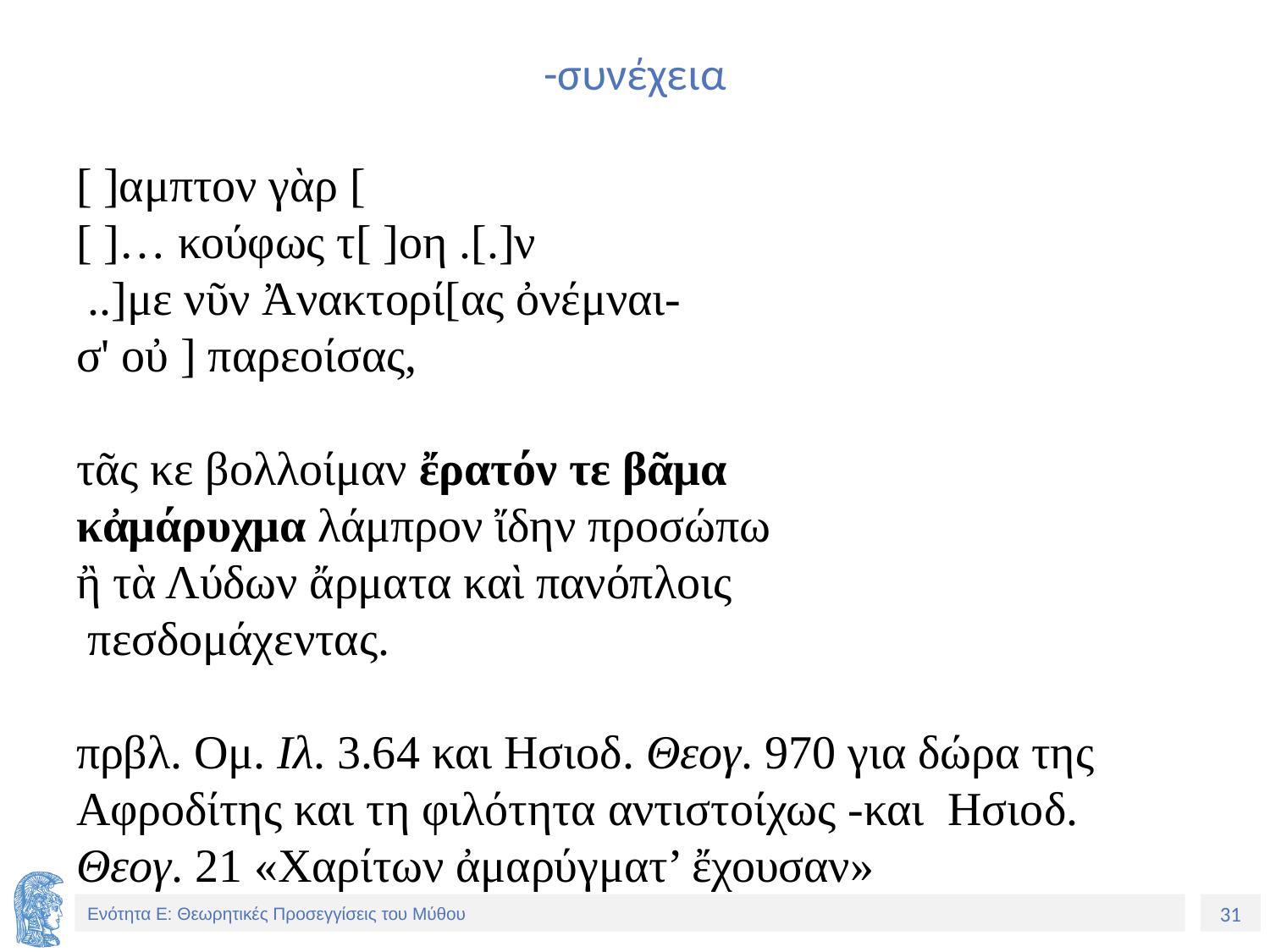

# -συνέχεια
[ ]αμπτον γὰρ [
[ ]… κούφως τ[ ]οη .[.]ν
 ..]με νῦν Ἀνακτορί[ας ὀνέμναι-
σ' οὐ ] παρεοίσας,

τᾶς κε βολλοίμαν ἔρατόν τε βᾶμα
κἀμάρυχμα λάμπρον ἴδην προσώπω
ἢ τὰ Λύδων ἄρματα καὶ πανόπλοις
 πεσδομάχεντας.

πρβλ. Ομ. Ιλ. 3.64 και Ησιοδ. Θεογ. 970 για δώρα της Αφροδίτης και τη φιλότητα αντιστοίχως -και  Ησιοδ. Θεογ. 21 «Χαρίτων ἀμαρύγματ’ ἔχουσαν»